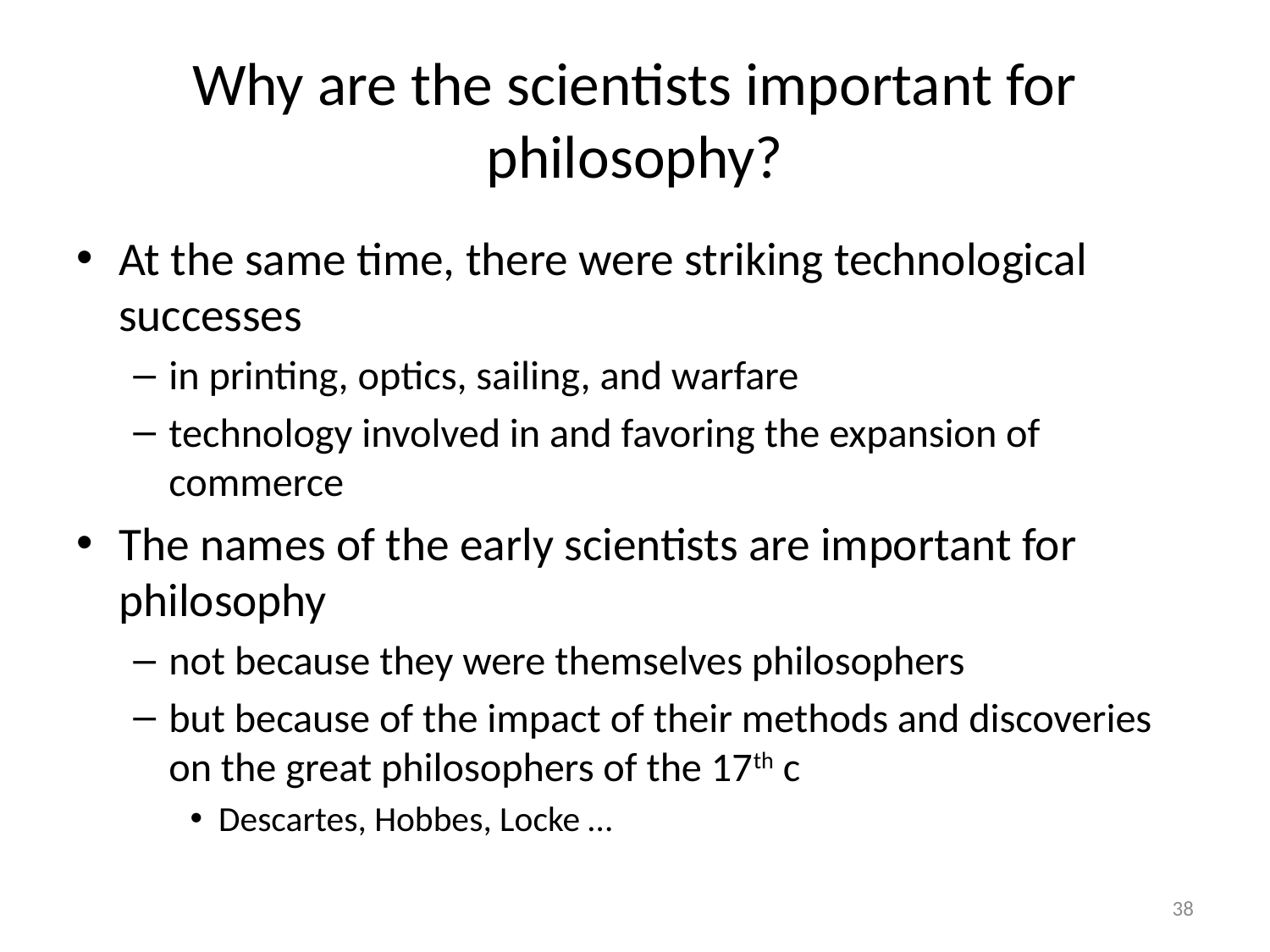

# Why are the scientists important for philosophy?
At the same time, there were striking technological successes
in printing, optics, sailing, and warfare
technology involved in and favoring the expansion of commerce
The names of the early scientists are important for philosophy
not because they were themselves philosophers
but because of the impact of their methods and discoveries on the great philosophers of the 17th c
Descartes, Hobbes, Locke …
38